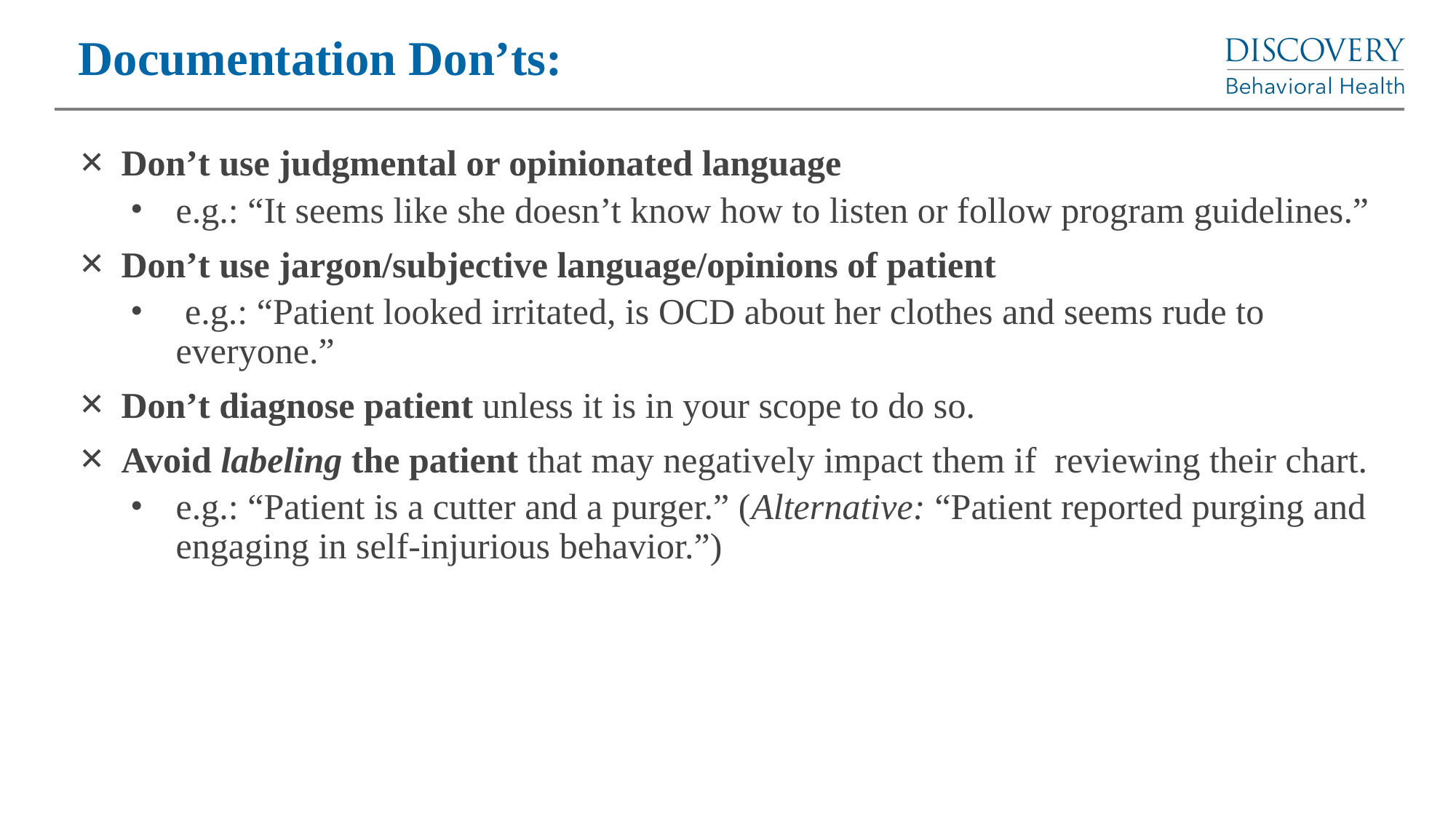

# Documentation Don’ts:
Don’t use judgmental or opinionated language
e.g.: “It seems like she doesn’t know how to listen or follow program guidelines.”
Don’t use jargon/subjective language/opinions of patient
 e.g.: “Patient looked irritated, is OCD about her clothes and seems rude to everyone.”
Don’t diagnose patient unless it is in your scope to do so.
Avoid labeling the patient that may negatively impact them if  reviewing their chart.
e.g.: “Patient is a cutter and a purger.” (Alternative: “Patient reported purging and engaging in self-injurious behavior.”)